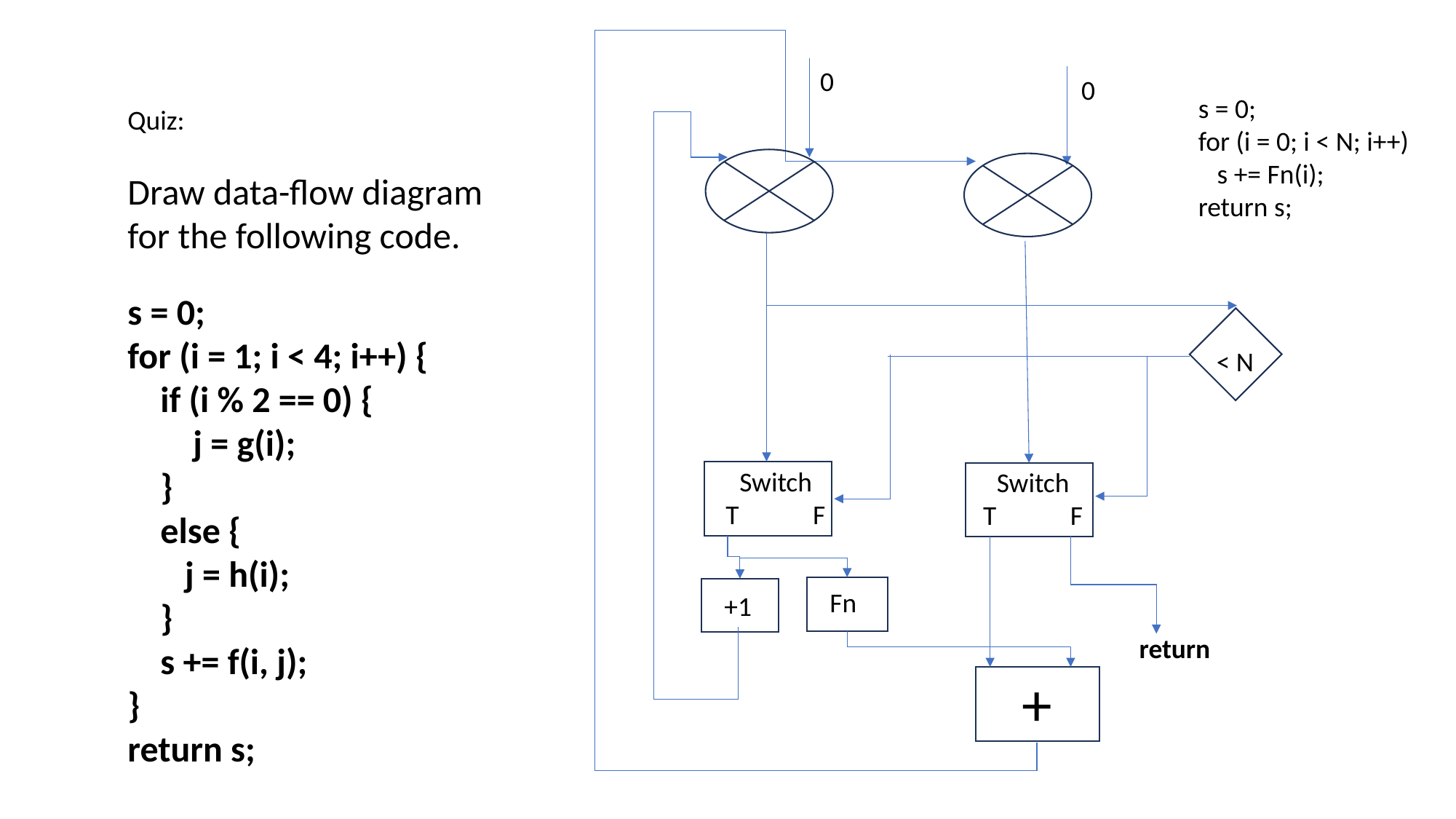

0
0
s = 0;
for (i = 0; i < N; i++)
   s += Fn(i);
return s;
Quiz:

Draw data-flow diagram for the following code.

s = 0;
for (i = 1; i < 4; i++) {
    if (i % 2 == 0) {
        j = g(i);
    }
    else {
       j = h(i);
    }
    s += f(i, j);
}
return s;

< N
Switch
T            F
Switch
T            F

Fn
+1
return
+